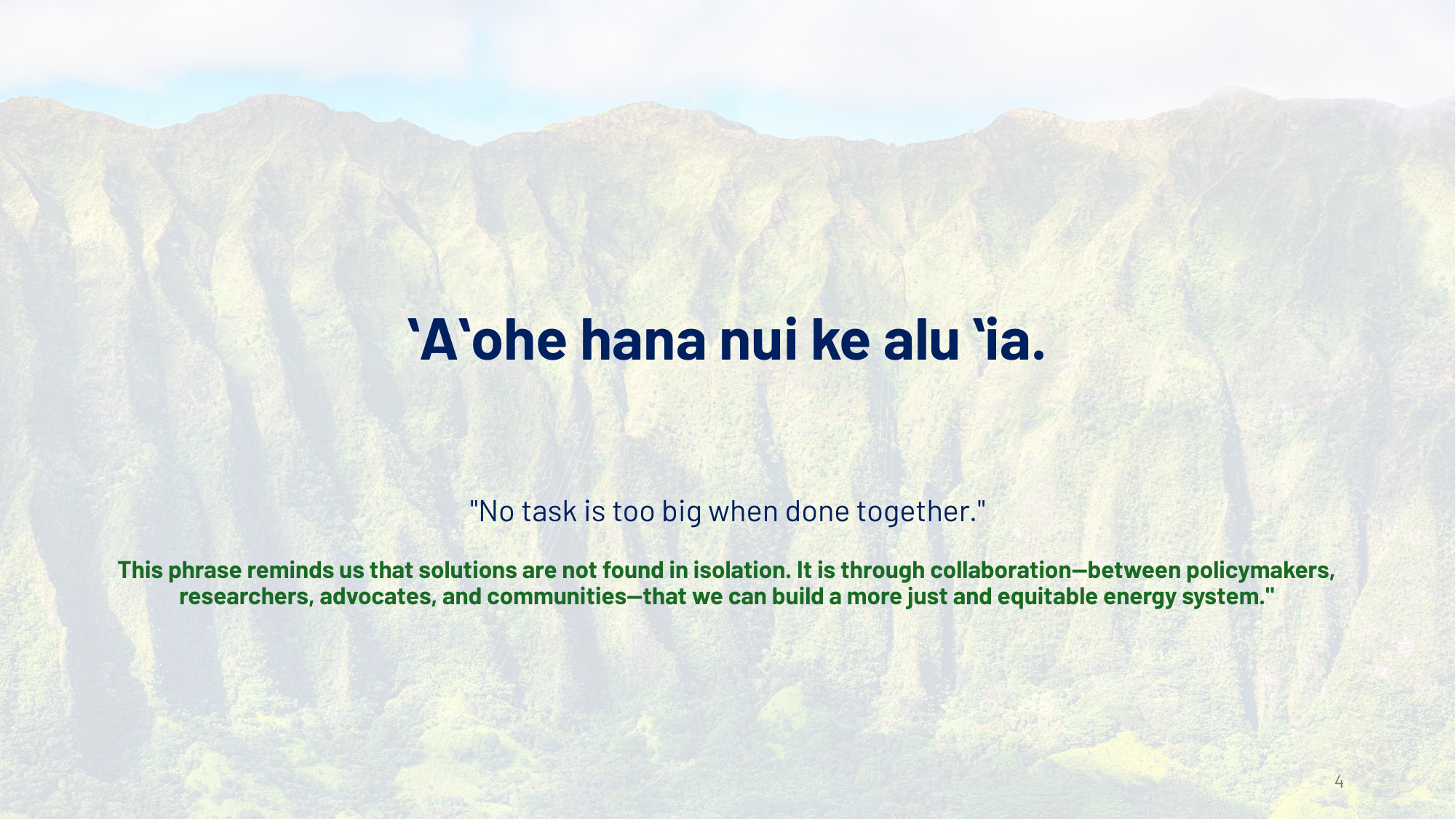

# ʻAʻohe hana nui ke alu ʻia.
"No task is too big when done together."
This phrase reminds us that solutions are not found in isolation. It is through collaboration—between policymakers, researchers, advocates, and communities—that we can build a more just and equitable energy system."

4